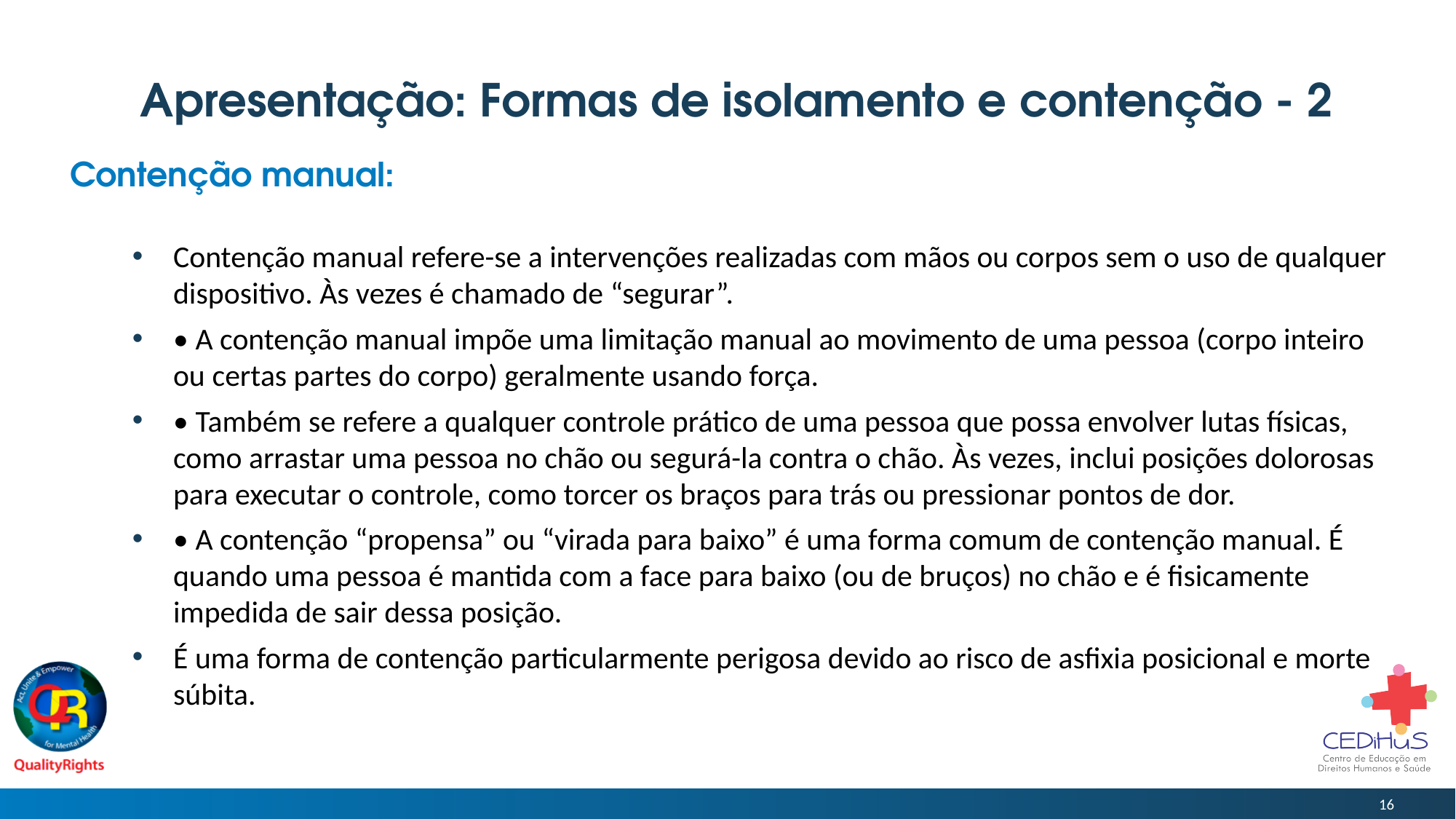

# Apresentação: Formas de isolamento e contenção - 2
Contenção manual:
Contenção manual refere-se a intervenções realizadas com mãos ou corpos sem o uso de qualquer dispositivo. Às vezes é chamado de “segurar”.
• A contenção manual impõe uma limitação manual ao movimento de uma pessoa (corpo inteiro ou certas partes do corpo) geralmente usando força.
• Também se refere a qualquer controle prático de uma pessoa que possa envolver lutas físicas, como arrastar uma pessoa no chão ou segurá-la contra o chão. Às vezes, inclui posições dolorosas para executar o controle, como torcer os braços para trás ou pressionar pontos de dor.
• A contenção “propensa” ou “virada para baixo” é uma forma comum de contenção manual. É quando uma pessoa é mantida com a face para baixo (ou de bruços) no chão e é fisicamente impedida de sair dessa posição.
É uma forma de contenção particularmente perigosa devido ao risco de asfixia posicional e morte súbita.